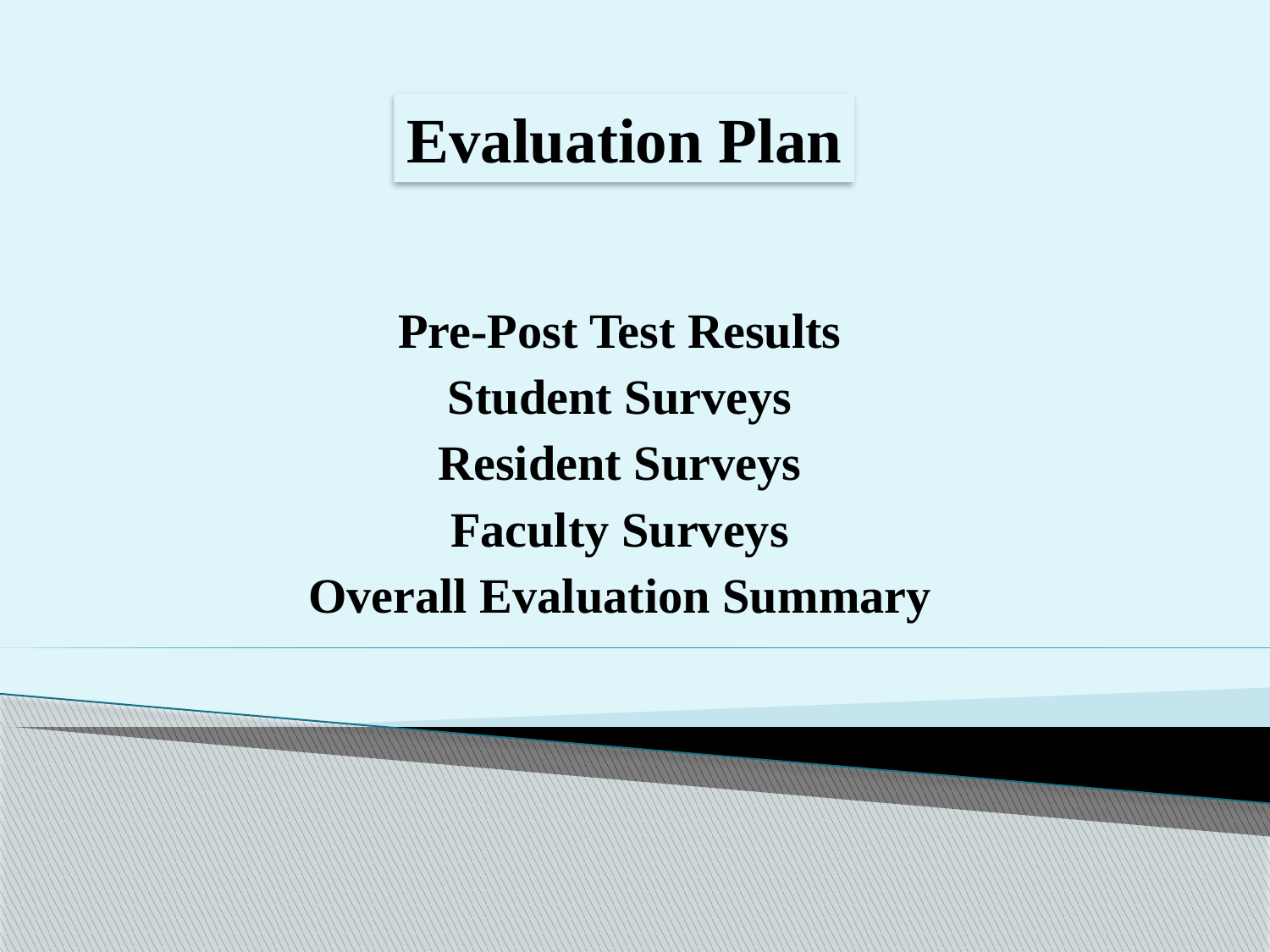

Pre-Post Test Results
Student Surveys
Resident Surveys
Faculty Surveys
Overall Evaluation Summary

Evaluation Plan